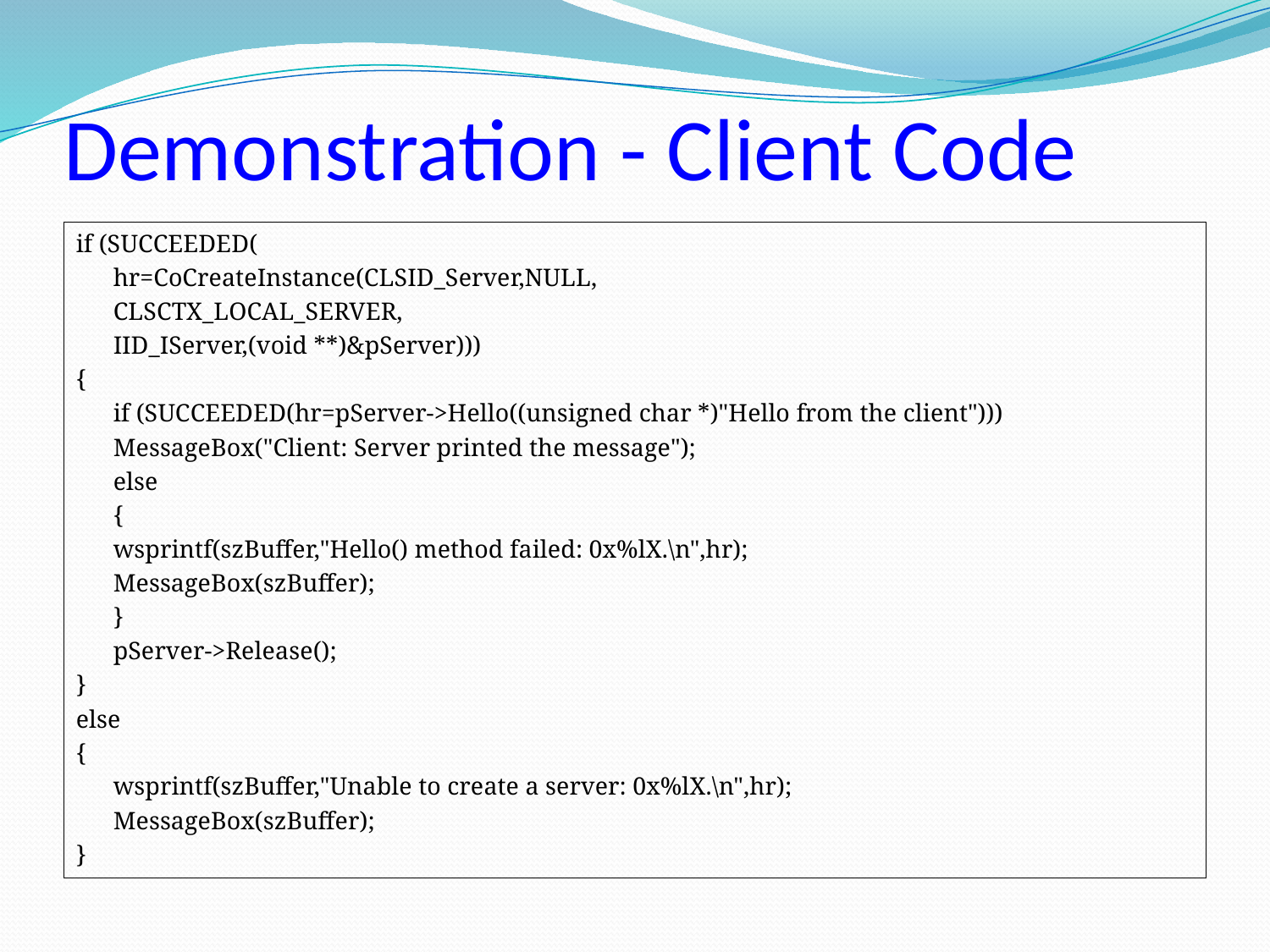

# Demonstration - Client Code
if (SUCCEEDED(
	hr=CoCreateInstance(CLSID_Server,NULL,
			CLSCTX_LOCAL_SERVER,
			IID_IServer,(void **)&pServer)))
{
	if (SUCCEEDED(hr=pServer->Hello((unsigned char *)"Hello from the client")))
		MessageBox("Client: Server printed the message");
	else
	{
		wsprintf(szBuffer,"Hello() method failed: 0x%lX.\n",hr);
		MessageBox(szBuffer);
	}
	pServer->Release();
}
else
{
	wsprintf(szBuffer,"Unable to create a server: 0x%lX.\n",hr);
	MessageBox(szBuffer);
}